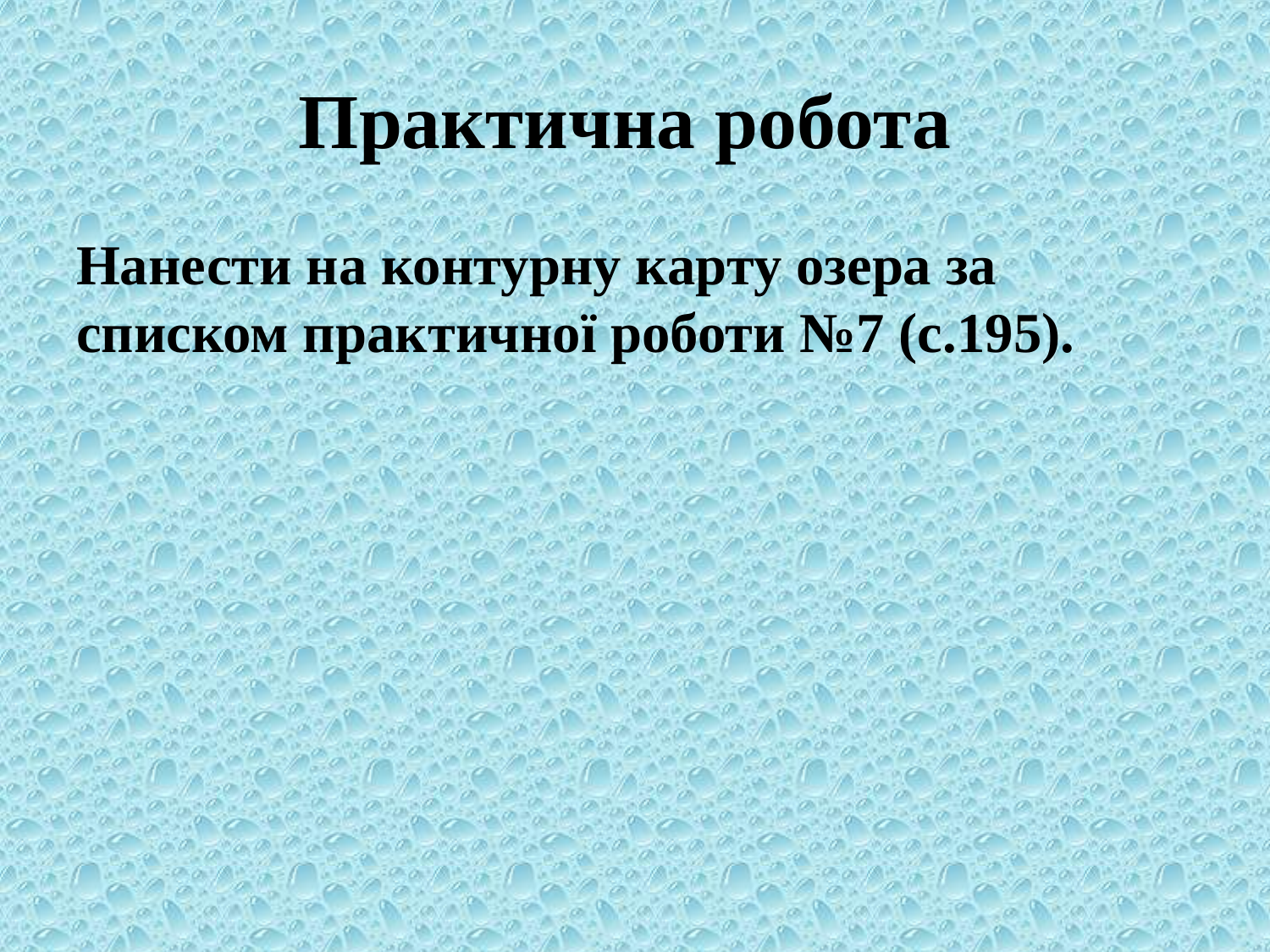

# Практична робота
Нанести на контурну карту озера за списком практичної роботи №7 (с.195).